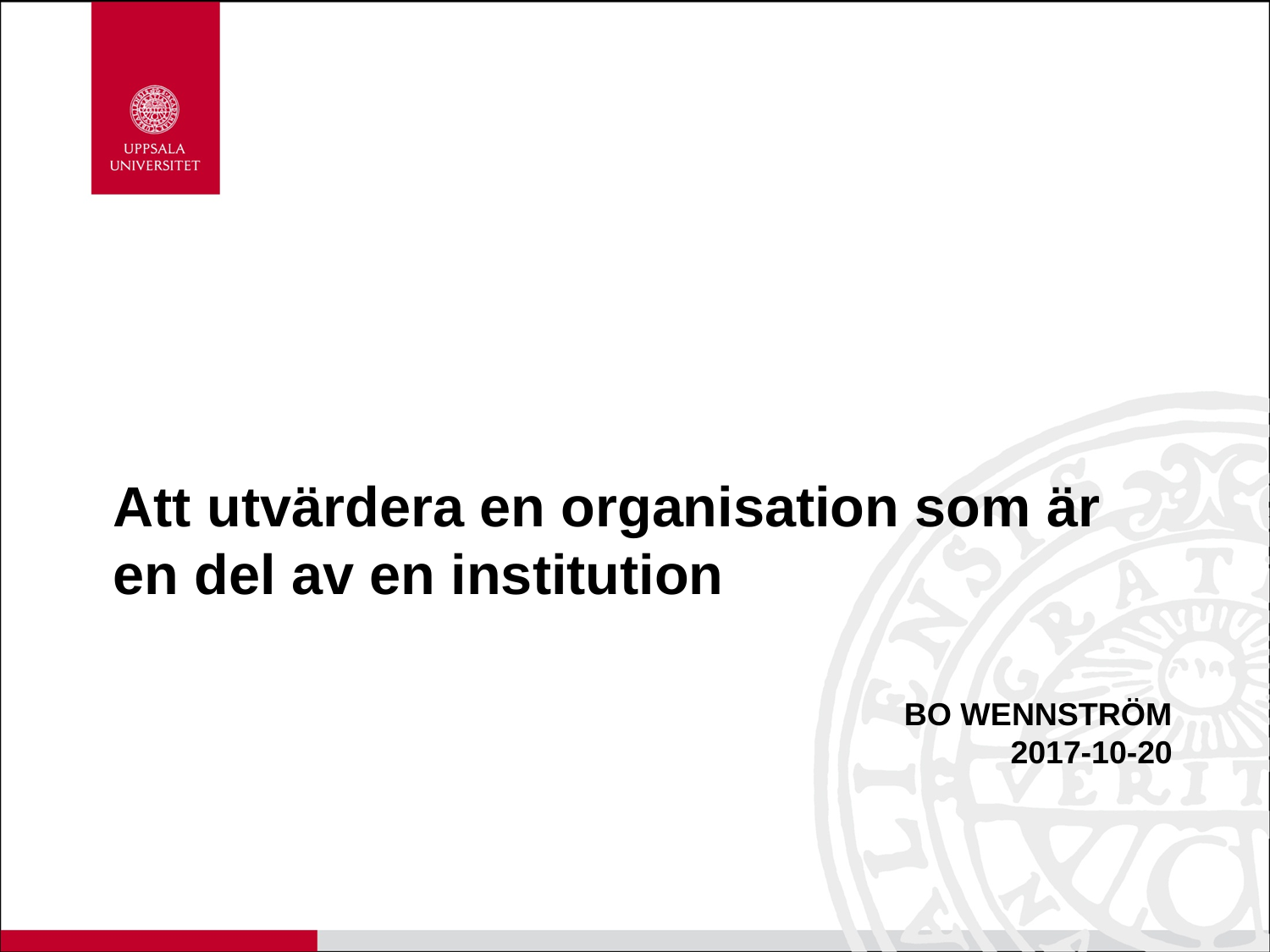

Att utvärdera en organisation som är en del av en institution
# Bo Wennström 2017-10-20